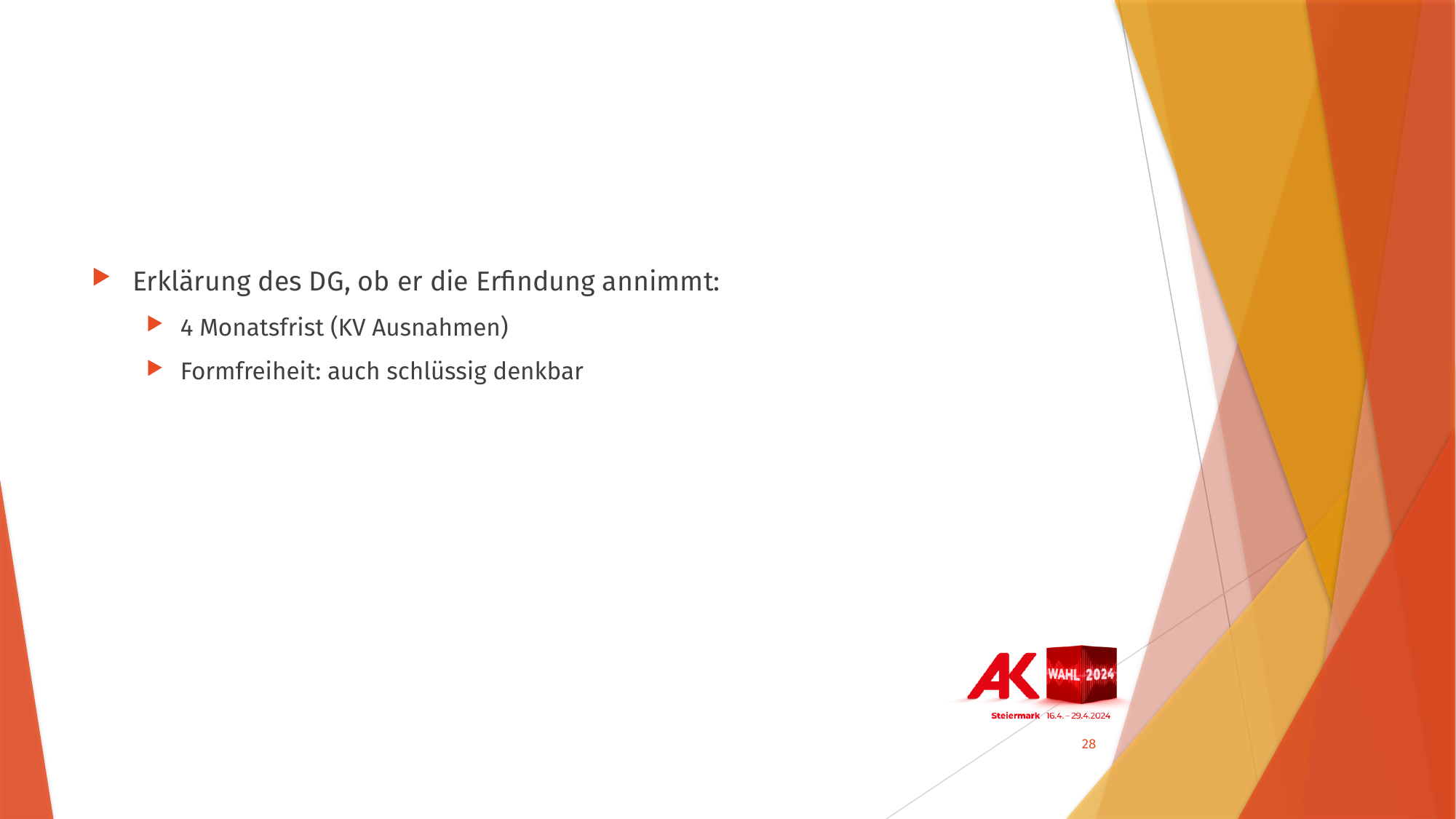

#
Erklärung des DG, ob er die Erfindung annimmt:
4 Monatsfrist (KV Ausnahmen)
Formfreiheit: auch schlüssig denkbar
28